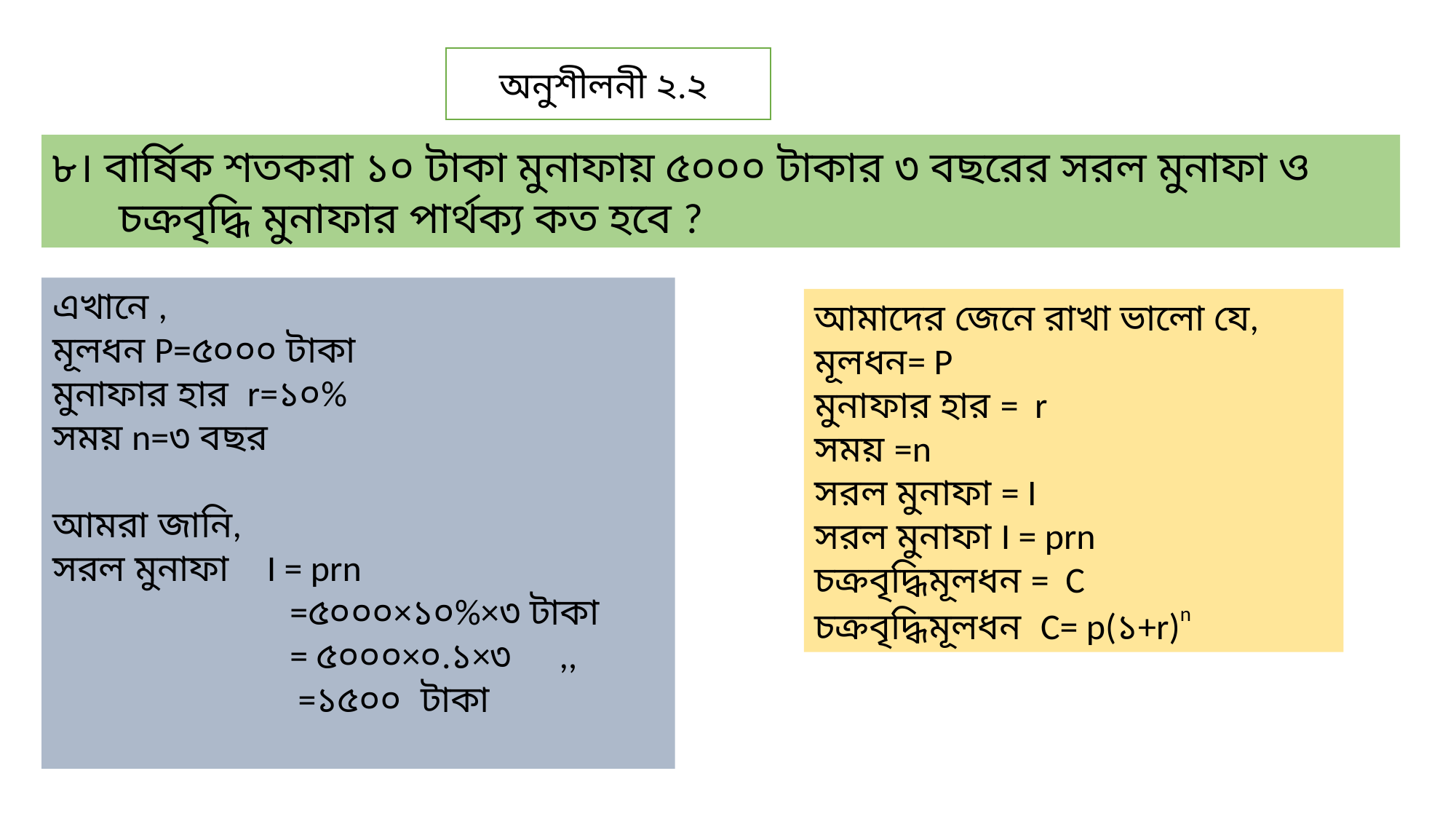

অনুশীলনী ২.২
৮। বার্ষিক শতকরা ১০ টাকা মুনাফায় ৫০০০ টাকার ৩ বছরের সরল মুনাফা ও
      চক্রবৃদ্ধি মুনাফার পার্থক্য কত হবে ?
এখানে ,
মূলধন P=৫০০০ টাকা
মুনাফার হার  r=১০%
সময় n=৩ বছর

আমরা জানি,
সরল মুনাফা    I = prn
                             =৫০০০×১০%×৩ টাকা
                             = ৫০০০×০.১×৩     ,,
                              =১৫০০  টাকা

আমাদের জেনে রাখা ভালো যে,
মূলধন= P
মুনাফার হার =  r
সময় =n
সরল মুনাফা = I
সরল মুনাফা I = prn
চক্রবৃদ্ধিমূলধন =  C
চক্রবৃদ্ধিমূলধন  C= p(১+r)n